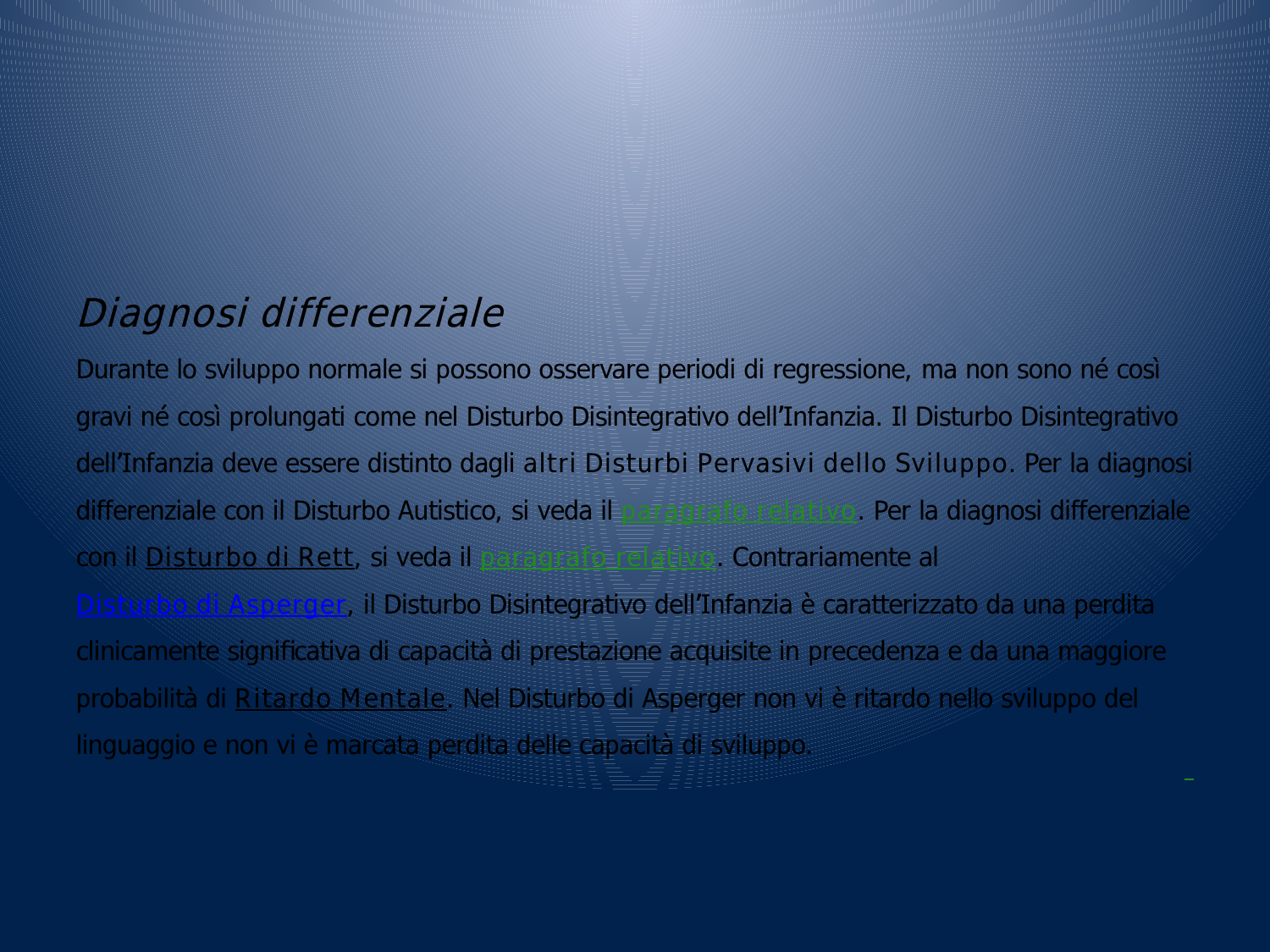

#
Diagnosi differenziale
Durante lo sviluppo normale si possono osservare periodi di regressione, ma non sono né così gravi né così prolungati come nel Disturbo Disintegrativo dell’Infanzia. Il Disturbo Disintegrativo dell’Infanzia deve essere distinto dagli altri Disturbi Pervasivi dello Sviluppo. Per la diagnosi differenziale con il Disturbo Autistico, si veda il paragrafo relativo. Per la diagnosi differenziale con il Disturbo di Rett, si veda il paragrafo relativo. Contrariamente al Disturbo di Asperger, il Disturbo Disintegrativo dell’Infanzia è caratterizzato da una perdita clinicamente significativa di capacità di prestazione acquisite in precedenza e da una maggiore probabilità di Ritardo Mentale. Nel Disturbo di Asperger non vi è ritardo nello sviluppo del linguaggio e non vi è marcata perdita delle capacità di sviluppo.